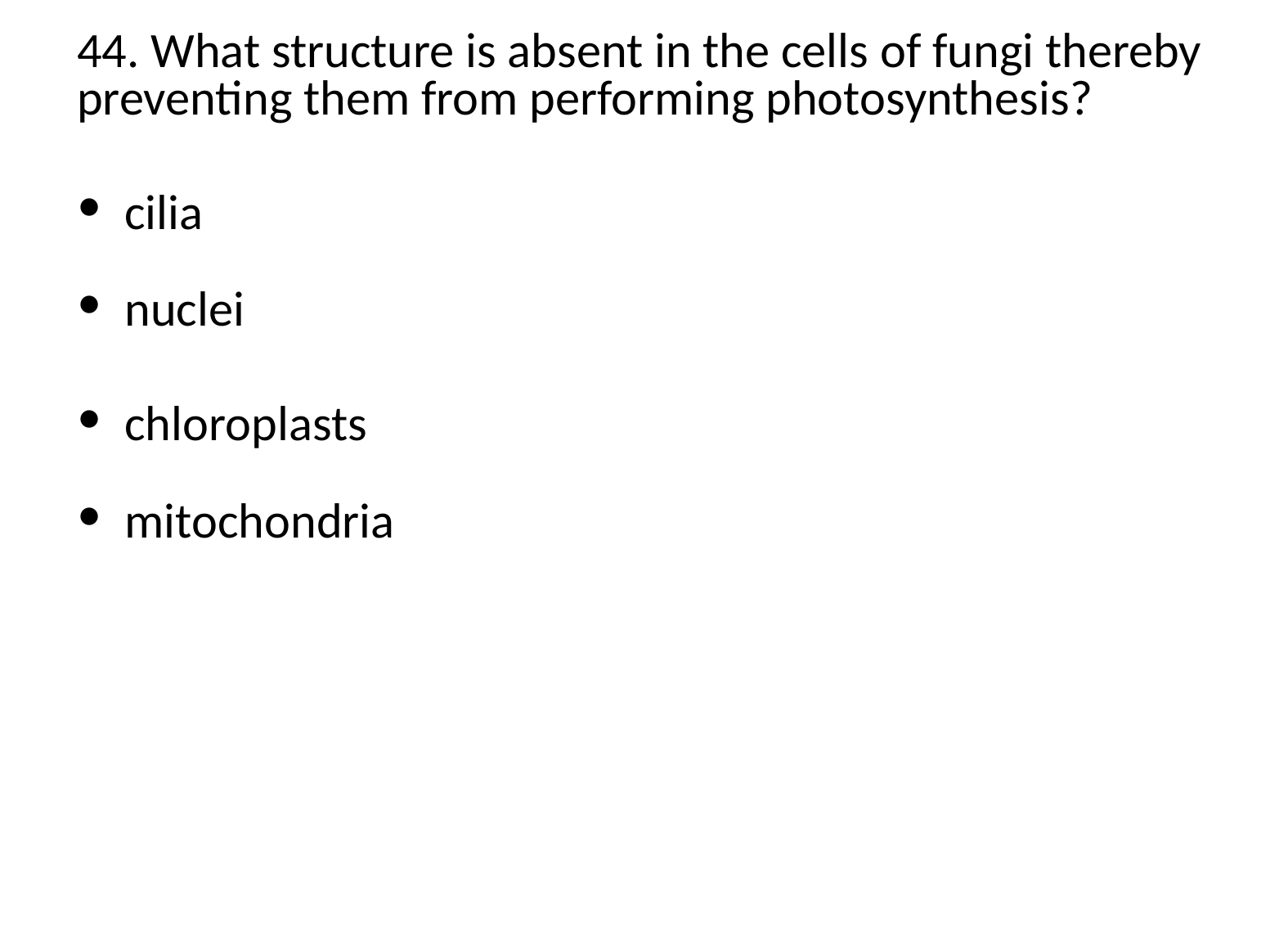

44. What structure is absent in the cells of fungi thereby preventing them from performing photosynthesis?

cilia

nuclei

chloroplasts

mitochondria